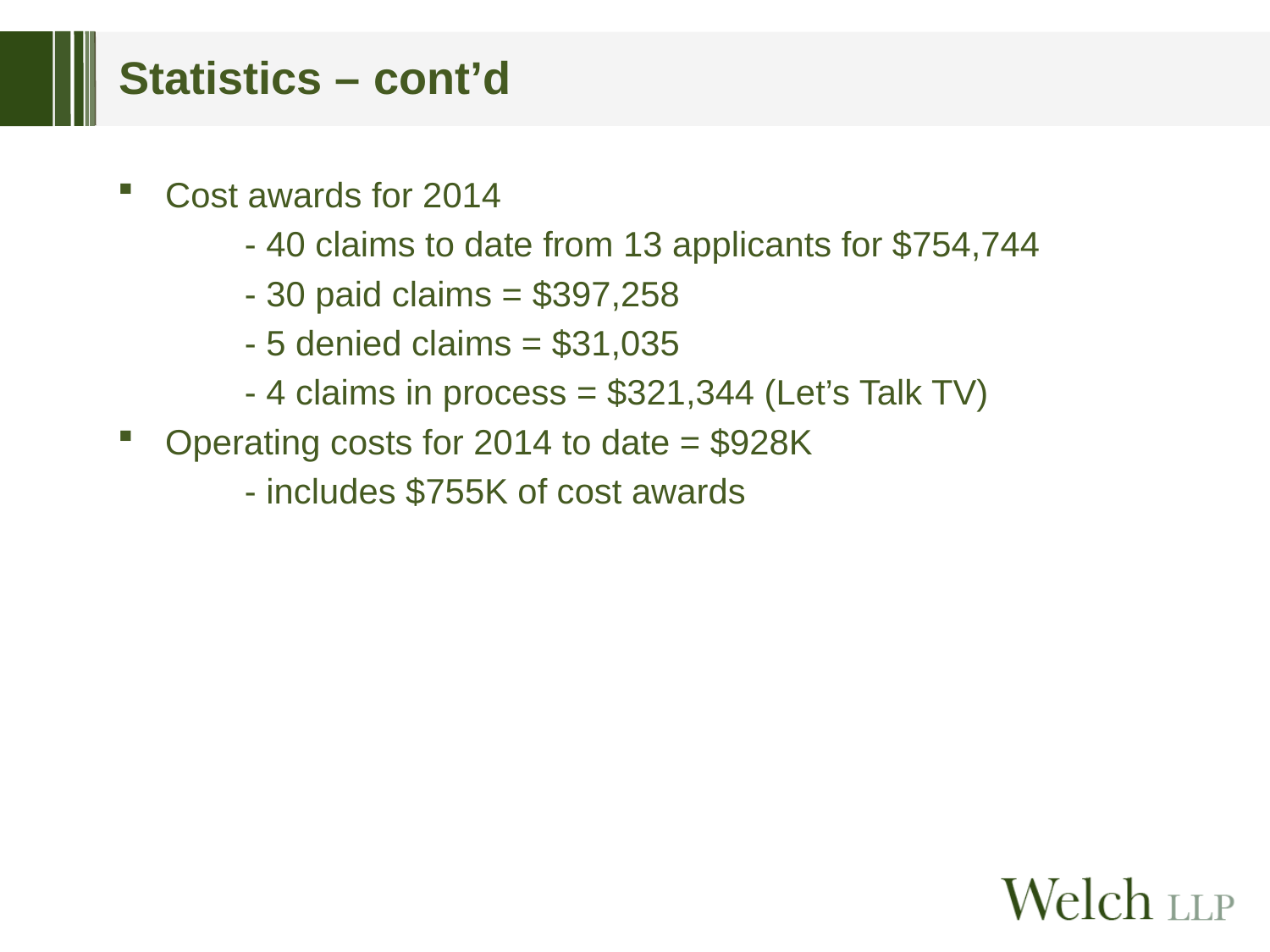

# Statistics – cont’d
Cost awards for 2014
	- 40 claims to date from 13 applicants for $754,744
	- 30 paid claims = $397,258
	- 5 denied claims = $31,035
	- 4 claims in process = $321,344 (Let’s Talk TV)
Operating costs for 2014 to date = $928K
	- includes $755K of cost awards